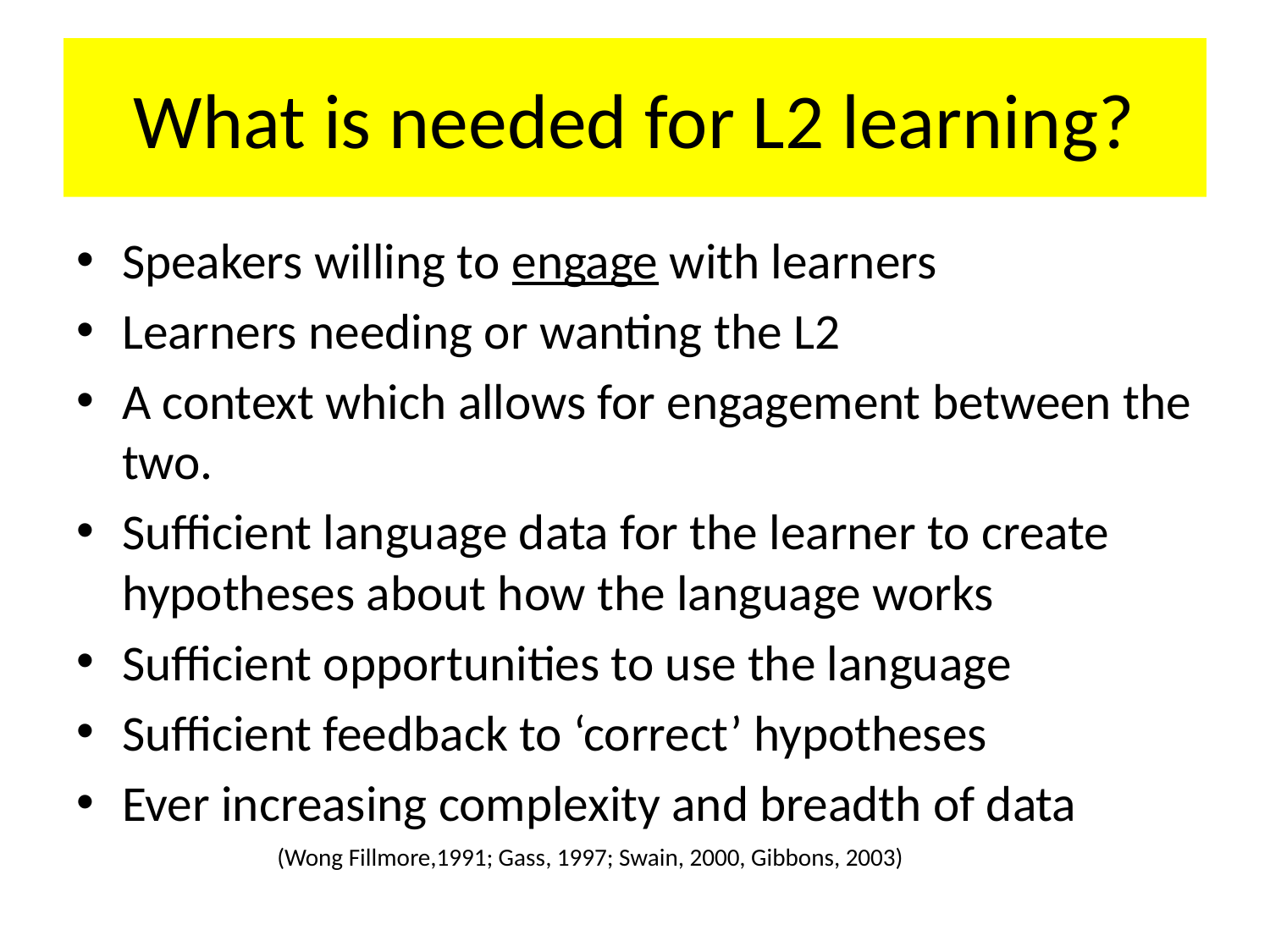

# What is needed for L2 learning?
Speakers willing to engage with learners
Learners needing or wanting the L2
A context which allows for engagement between the two.
Sufficient language data for the learner to create hypotheses about how the language works
Sufficient opportunities to use the language
Sufficient feedback to ‘correct’ hypotheses
Ever increasing complexity and breadth of data
(Wong Fillmore,1991; Gass, 1997; Swain, 2000, Gibbons, 2003)